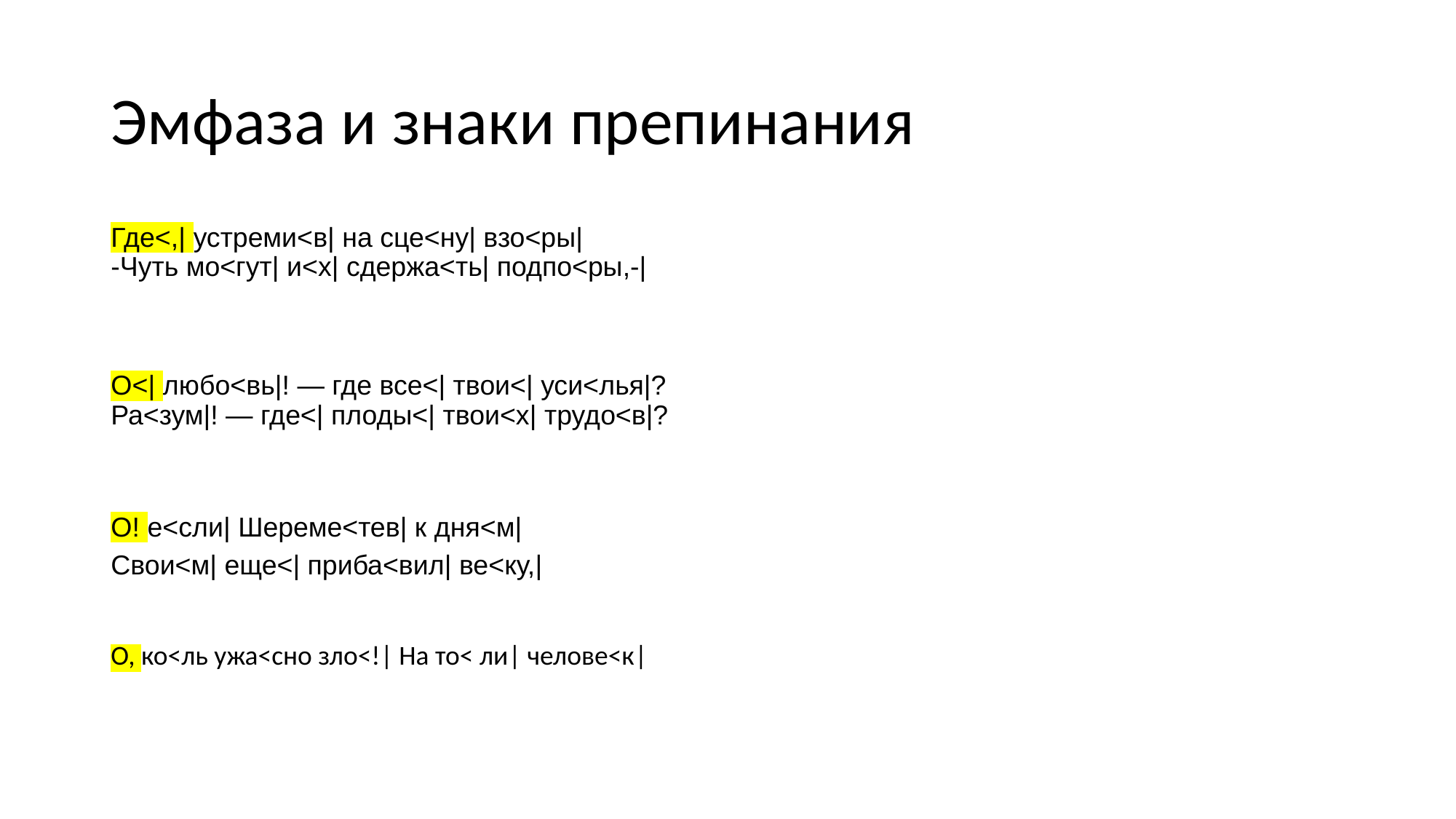

# Эмфаза и знаки препинания
Где<,| устреми<в| на сце<ну| взо<ры|
-Чуть мо<гут| и<х| сдержа<ть| подпо<ры,-|

О<| любо<вь|! — где все<| твои<| уси<лья|?
Ра<зум|! — где<| плоды<| твои<х| трудо<в|?

О! е<сли| Шереме<тев| к дня<м|
Свои<м| еще<| приба<вил| ве<ку,|
О, ко<ль ужа<сно зло<!| На то< ли| челове<к|